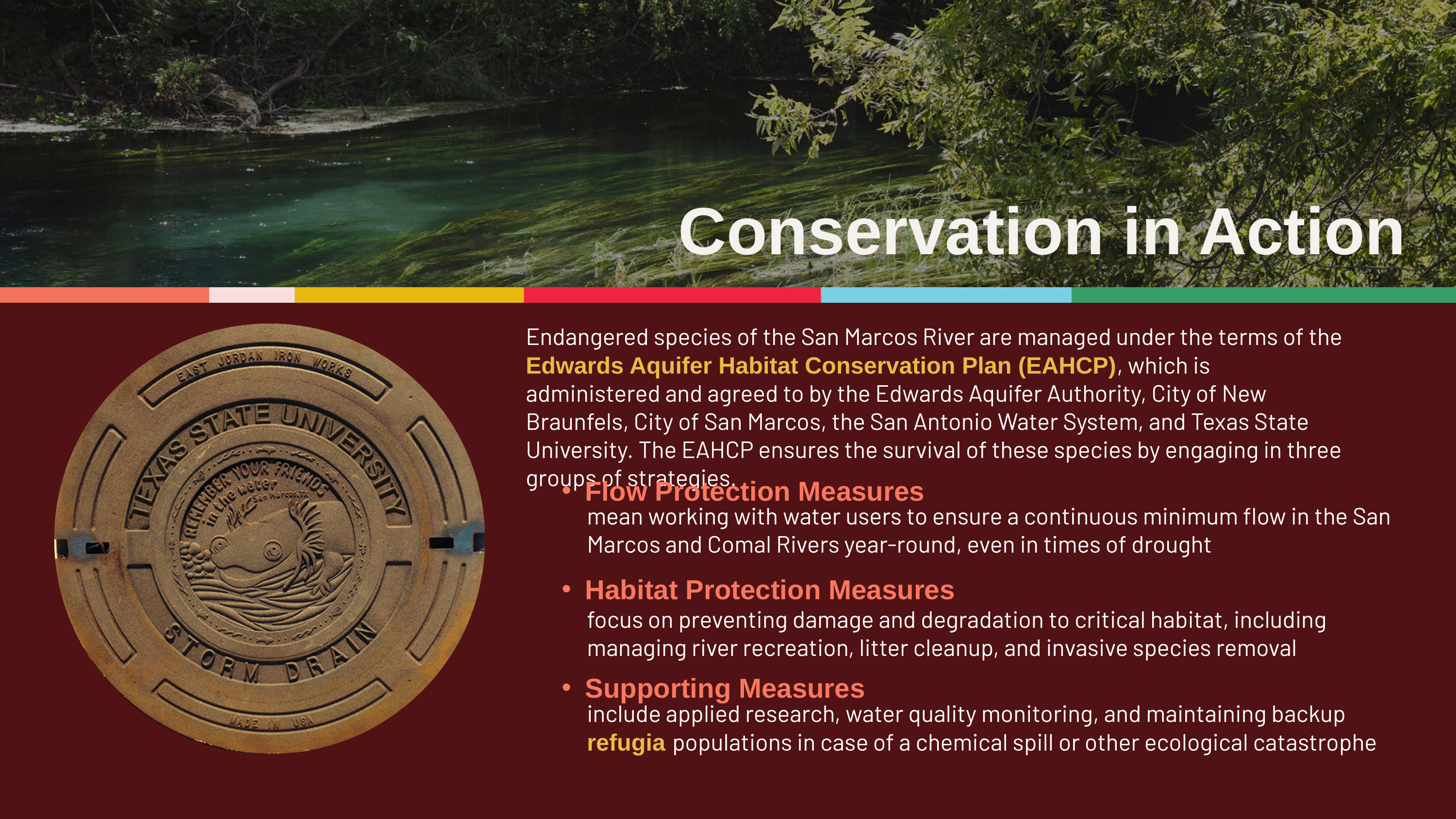

Conservation in Action

Endangered species of the San Marcos River are managed under the terms of the Edwards Aquifer Habitat Conservation Plan (EAHCP), which is administered and agreed to by the Edwards Aquifer Authority, City of New Braunfels, City of San Marcos, the San Antonio Water System, and Texas State University. The EAHCP ensures the survival of these species by engaging in three groups of strategies.
Flow Protection Measures

Habitat Protection Measures

Supporting Measures

mean working with water users to ensure a continuous minimum flow in the San Marcos and Comal Rivers year-round, even in times of drought
focus on preventing damage and degradation to critical habitat, including managing river recreation, litter cleanup, and invasive species removal
include applied research, water quality monitoring, and maintaining backup refugia populations in case of a chemical spill or other ecological catastrophe